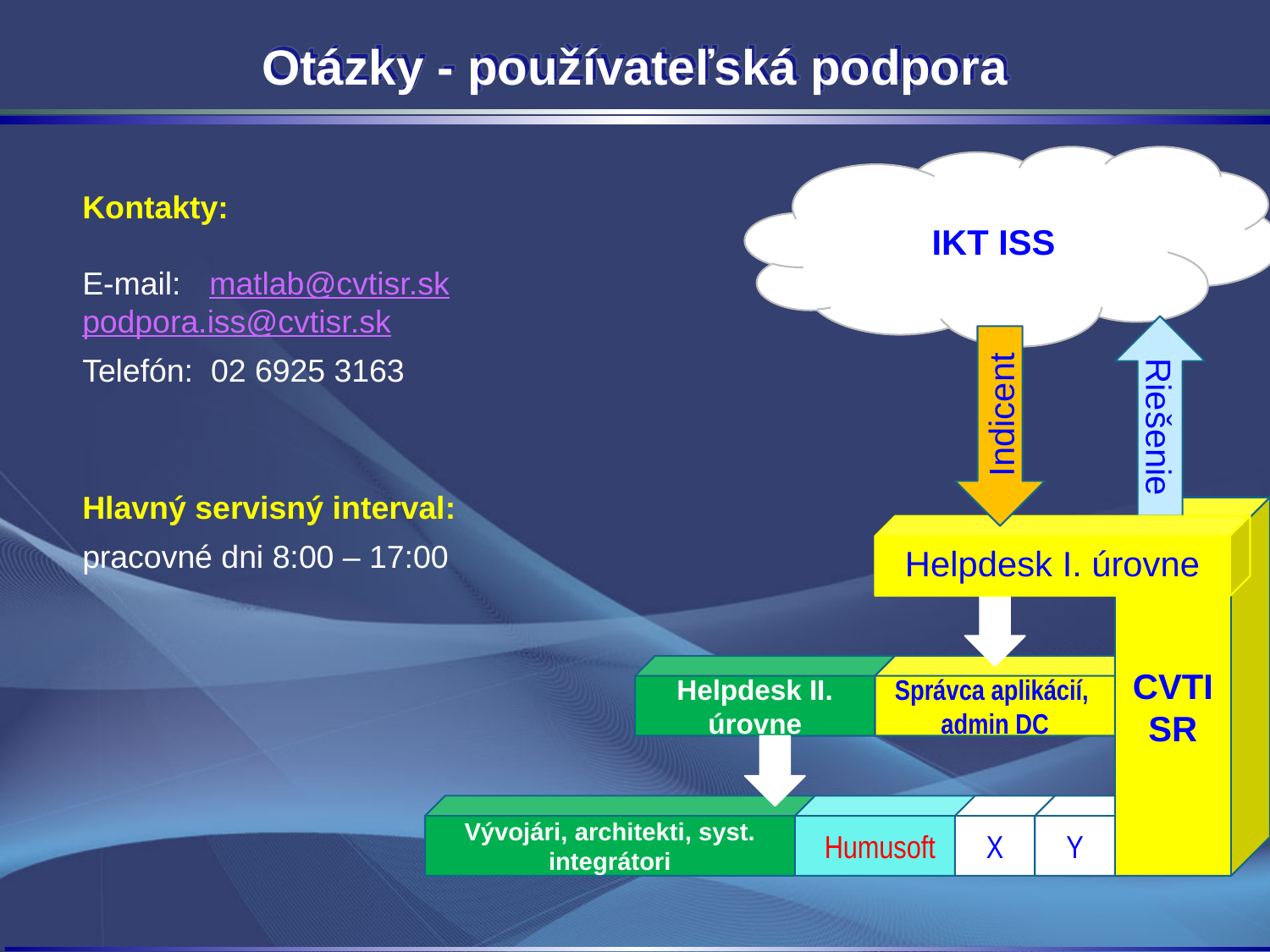

Otázky - používateľská podpora

IKT ISS
Kontakty:

E-mail: 	matlab@cvtisr.sk	podpora.iss@cvtisr.sk
Telefón:  02 6925 3163

Riešenie
Indicent
Hlavný servisný interval:
pracovné dni 8:00 – 17:00

CVTI
SR
Helpdesk I. úrovne
Helpdesk I. úrovne

Helpdesk II. úrovne
Správca aplikácií,
admin DC

Vývojári, architekti, syst. integrátori
Humusoft
X
Y